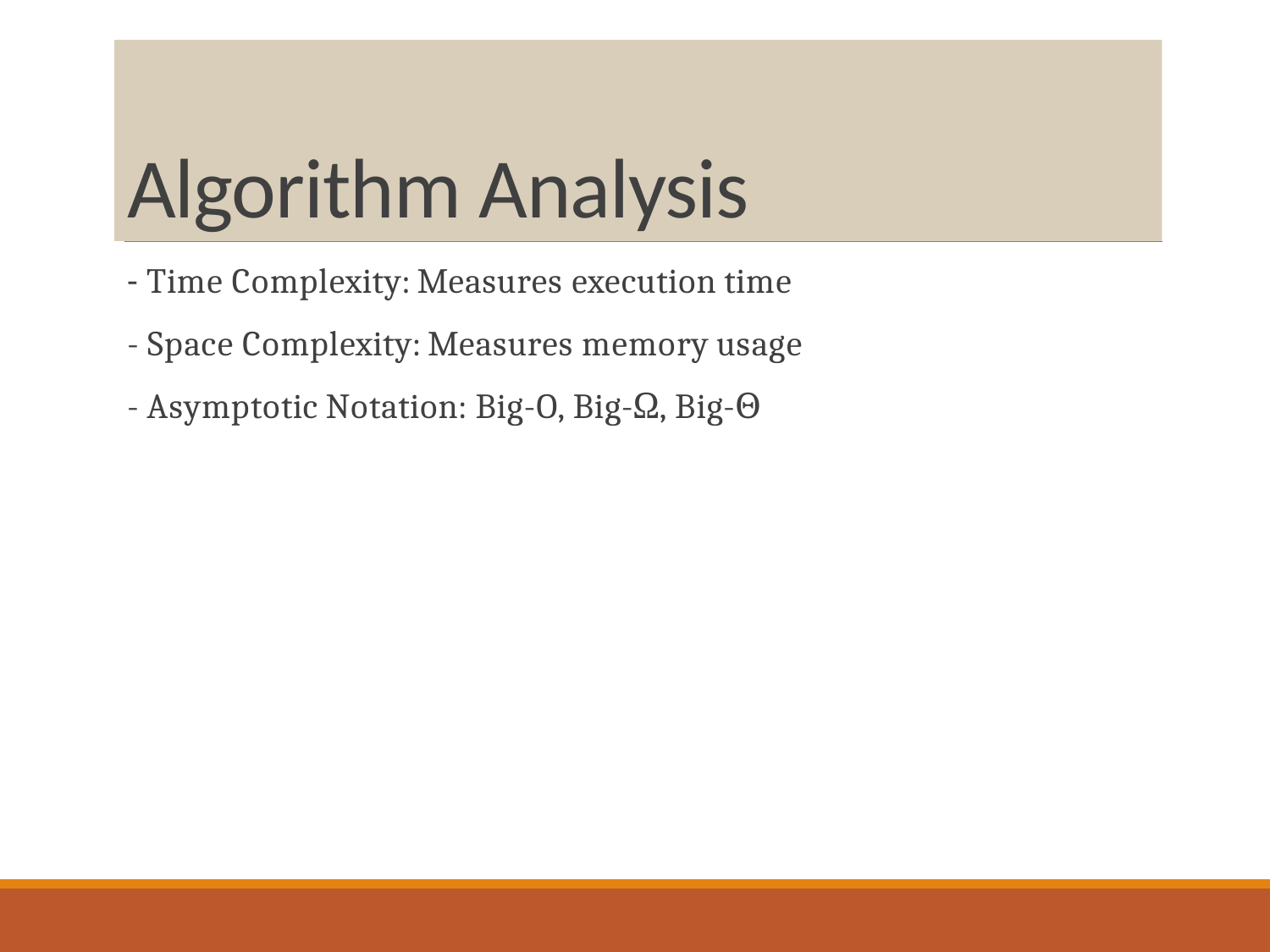

# Algorithm Analysis
- Time Complexity: Measures execution time
- Space Complexity: Measures memory usage
- Asymptotic Notation: Big-O, Big-Ω, Big-Θ